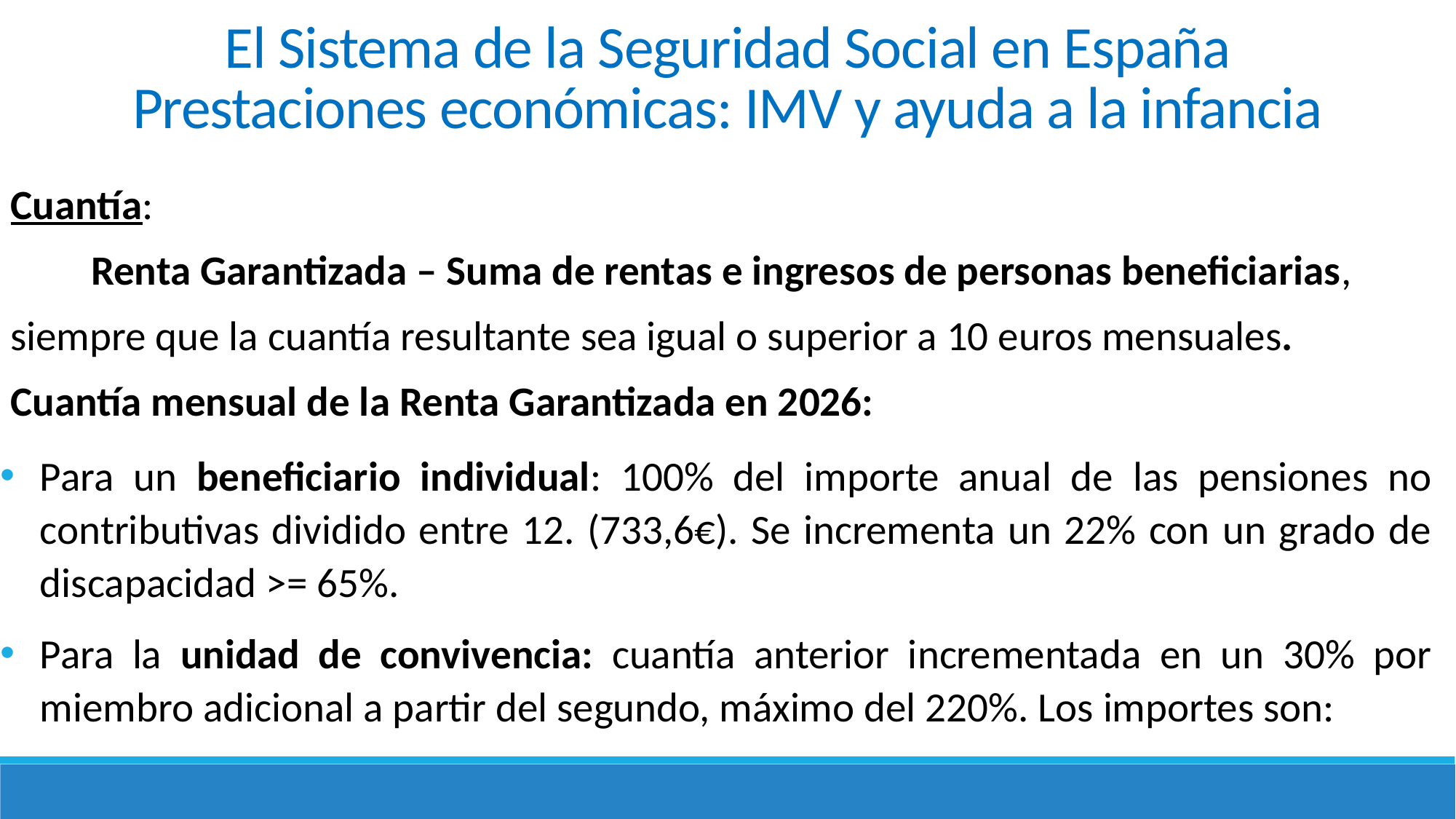

El Sistema de la Seguridad Social en España
Prestaciones económicas: IMV y ayuda a la infancia
Cuantía:
Renta Garantizada – Suma de rentas e ingresos de personas beneficiarias,
siempre que la cuantía resultante sea igual o superior a 10 euros mensuales.
Cuantía mensual de la Renta Garantizada en 2026:
Para un beneficiario individual: 100% del importe anual de las pensiones no contributivas dividido entre 12. (733,6€). Se incrementa un 22% con un grado de discapacidad >= 65%.
Para la unidad de convivencia: cuantía anterior incrementada en un 30% por miembro adicional a partir del segundo, máximo del 220%. Los importes son: